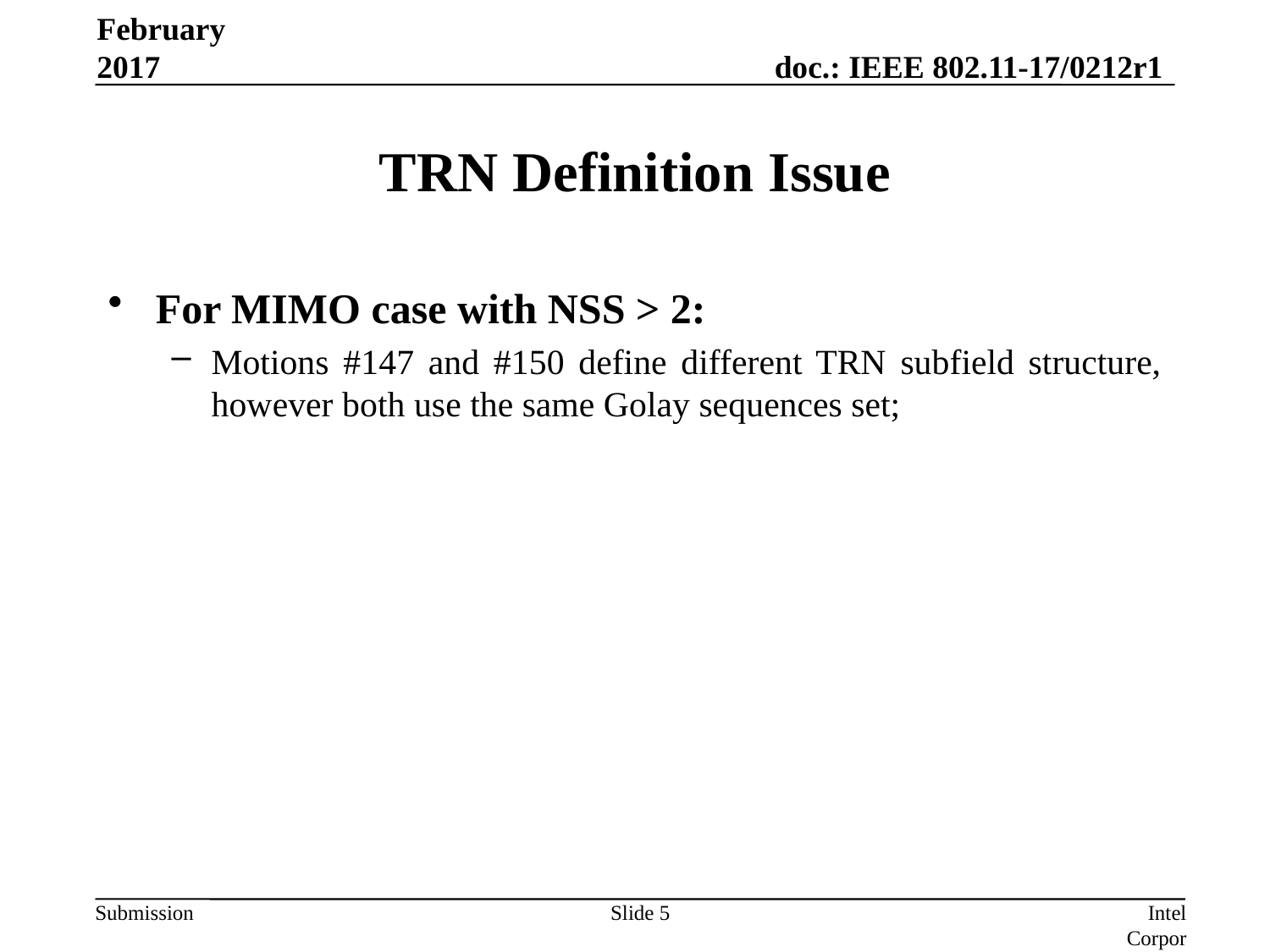

February 2017
# TRN Definition Issue
For MIMO case with NSS > 2:
Motions #147 and #150 define different TRN subfield structure, however both use the same Golay sequences set;
Slide 5
Intel Corporation